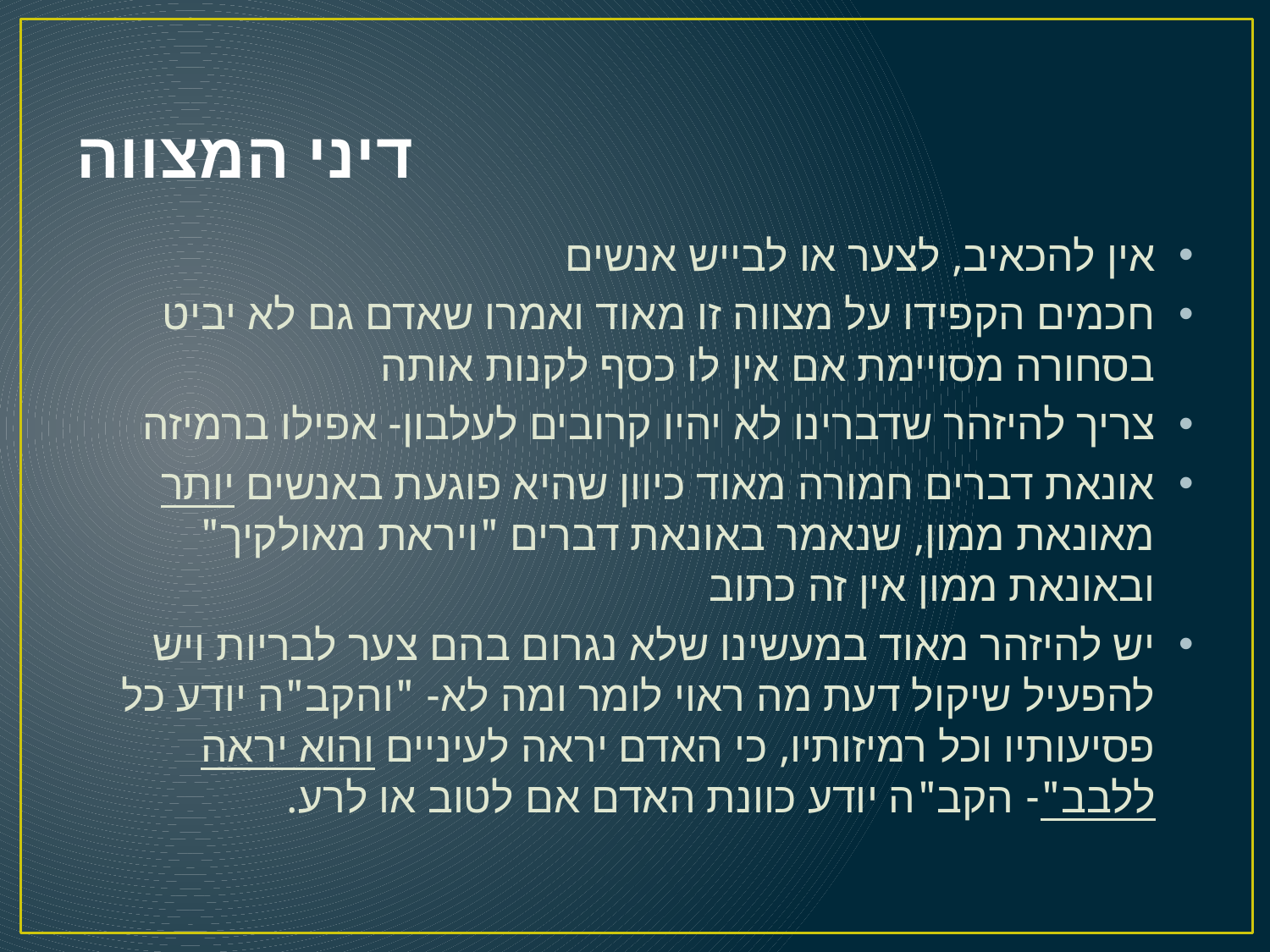

# דיני המצווה
אין להכאיב, לצער או לבייש אנשים
חכמים הקפידו על מצווה זו מאוד ואמרו שאדם גם לא יביט בסחורה מסויימת אם אין לו כסף לקנות אותה
צריך להיזהר שדברינו לא יהיו קרובים לעלבון- אפילו ברמיזה
אונאת דברים חמורה מאוד כיוון שהיא פוגעת באנשים יותר מאונאת ממון, שנאמר באונאת דברים "ויראת מאולקיך" ובאונאת ממון אין זה כתוב
יש להיזהר מאוד במעשינו שלא נגרום בהם צער לבריות ויש להפעיל שיקול דעת מה ראוי לומר ומה לא- "והקב"ה יודע כל פסיעותיו וכל רמיזותיו, כי האדם יראה לעיניים והוא יראה ללבב"- הקב"ה יודע כוונת האדם אם לטוב או לרע.